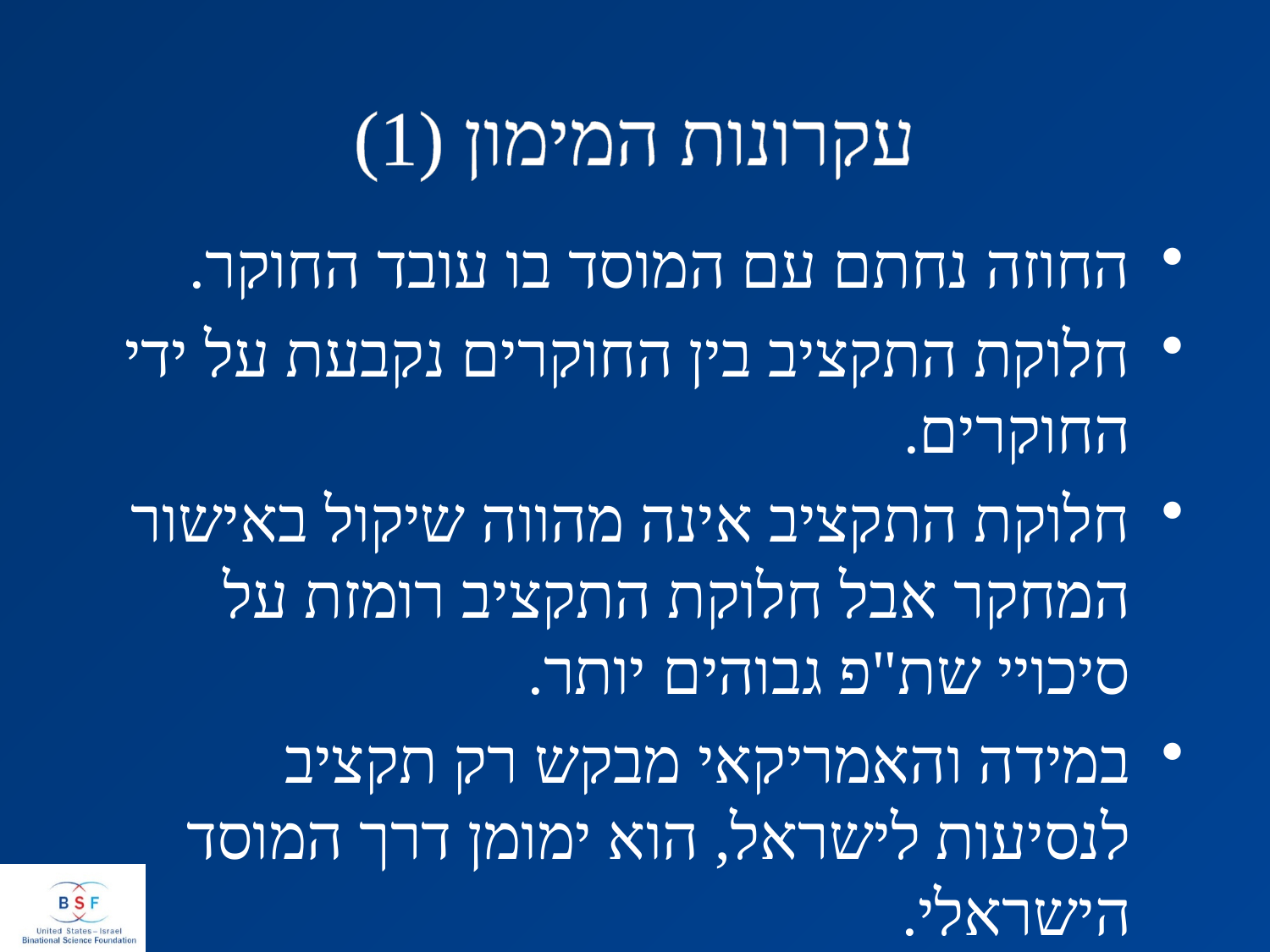

# עקרונות המימון (1)
החוזה נחתם עם המוסד בו עובד החוקר.
חלוקת התקציב בין החוקרים נקבעת על ידי החוקרים.
חלוקת התקציב אינה מהווה שיקול באישור המחקר אבל חלוקת התקציב רומזת על סיכויי שת"פ גבוהים יותר.
במידה והאמריקאי מבקש רק תקציב לנסיעות לישראל, הוא ימומן דרך המוסד הישראלי.